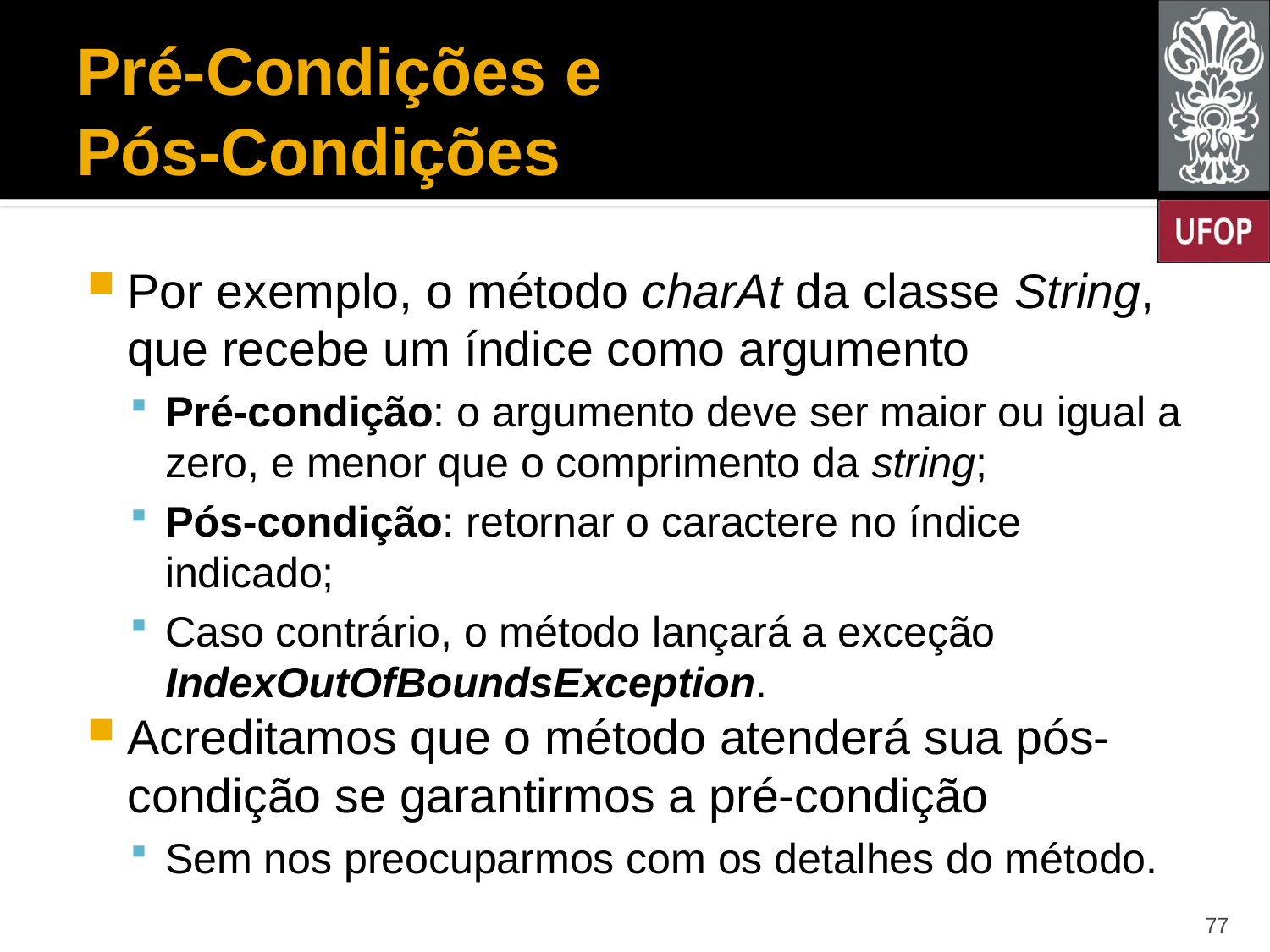

# Pré-Condições e Pós-Condições
Por exemplo, o método charAt da classe String, que recebe um índice como argumento
Pré-condição: o argumento deve ser maior ou igual a zero, e menor que o comprimento da string;
Pós-condição: retornar o caractere no índice indicado;
Caso contrário, o método lançará a exceção IndexOutOfBoundsException.
Acreditamos que o método atenderá sua pós-condição se garantirmos a pré-condição
Sem nos preocuparmos com os detalhes do método.
77